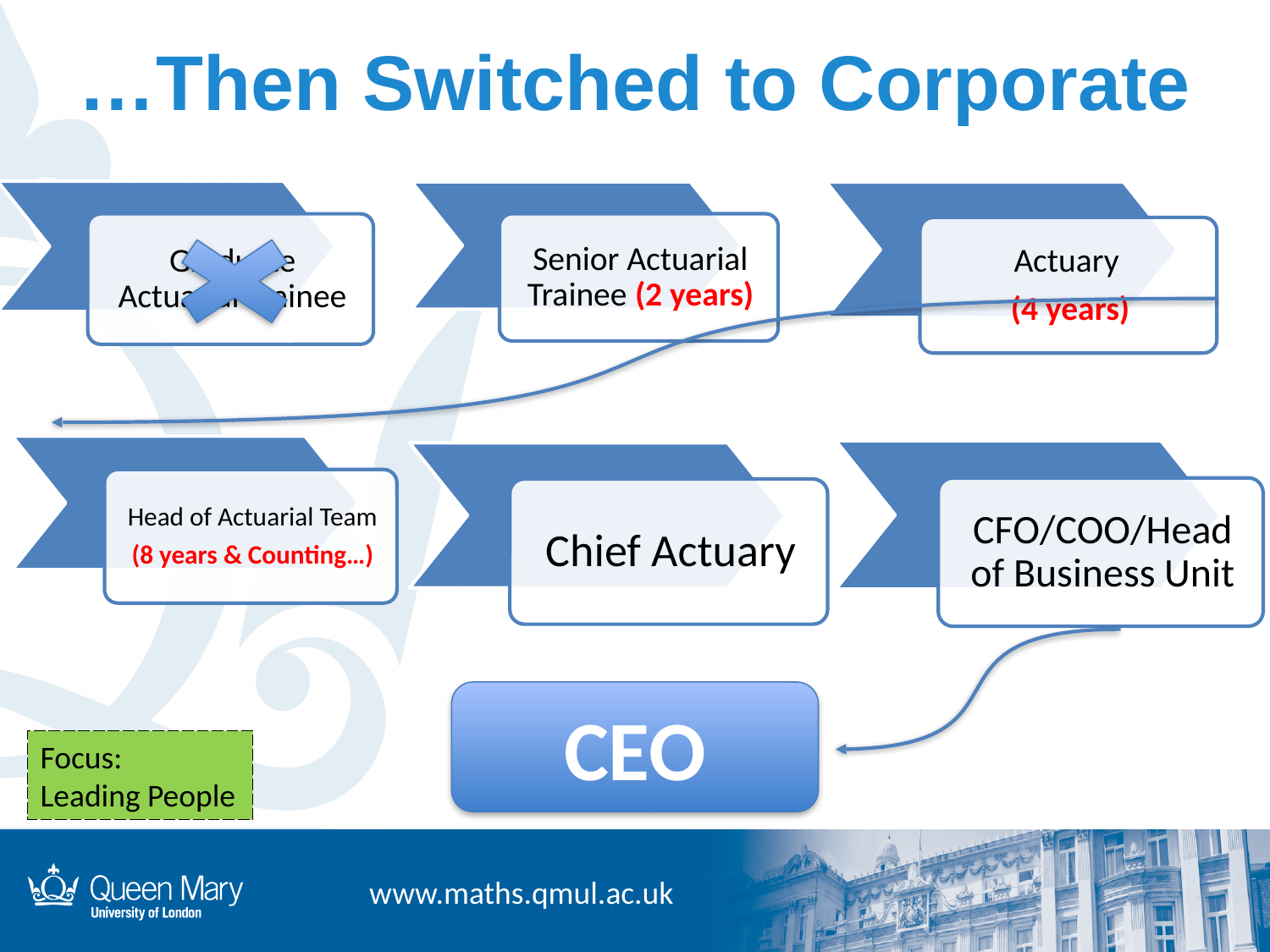

# …Then Switched to Corporate
Actuary
(4 years)
Senior Actuarial Trainee (2 years)
Graduate Actuarial Trainee

Head of Actuarial Team
(8 years & Counting…)
Chief Actuary
CFO/COO/Head of Business Unit

CEO
Focus:
Leading People